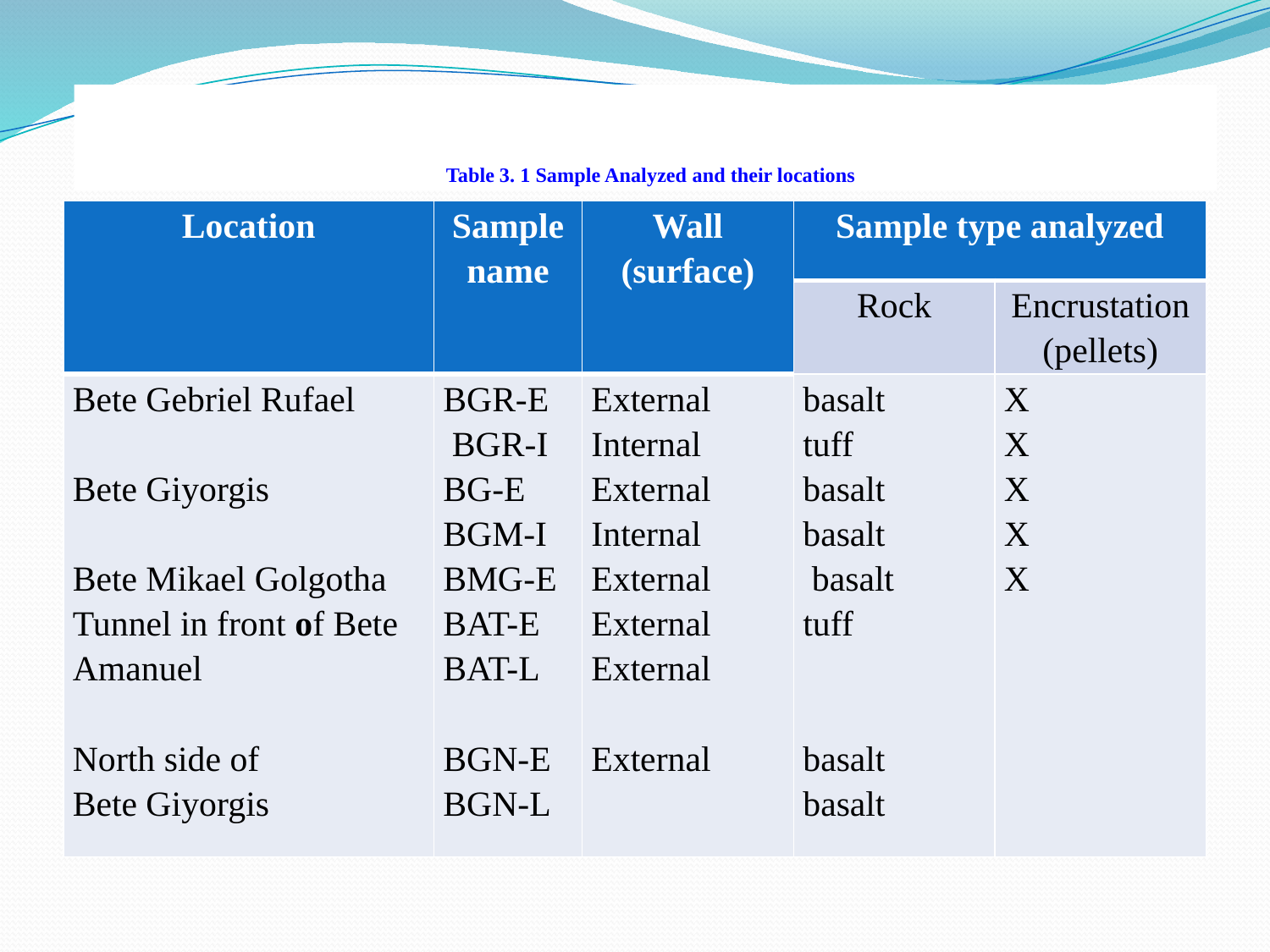

# Table 3. 1 Sample Analyzed and their locations
| Location | Sample name | Wall (surface) | Sample type analyzed |  |
| --- | --- | --- | --- | --- |
|  |  |  | Rock | Encrustation (pellets) |
| Bete Gebriel Rufael Bete Giyorgis Bete Mikael Golgotha Tunnel in front of Bete Amanuel North side of Bete Giyorgis | BGR-E BGR-I BG-E BGM-I BMG-E BAT-E BAT-L BGN-E BGN-L | External Internal External Internal External External External External | basalt tuff basalt basalt basalt tuff basalt basalt | X X X X X |